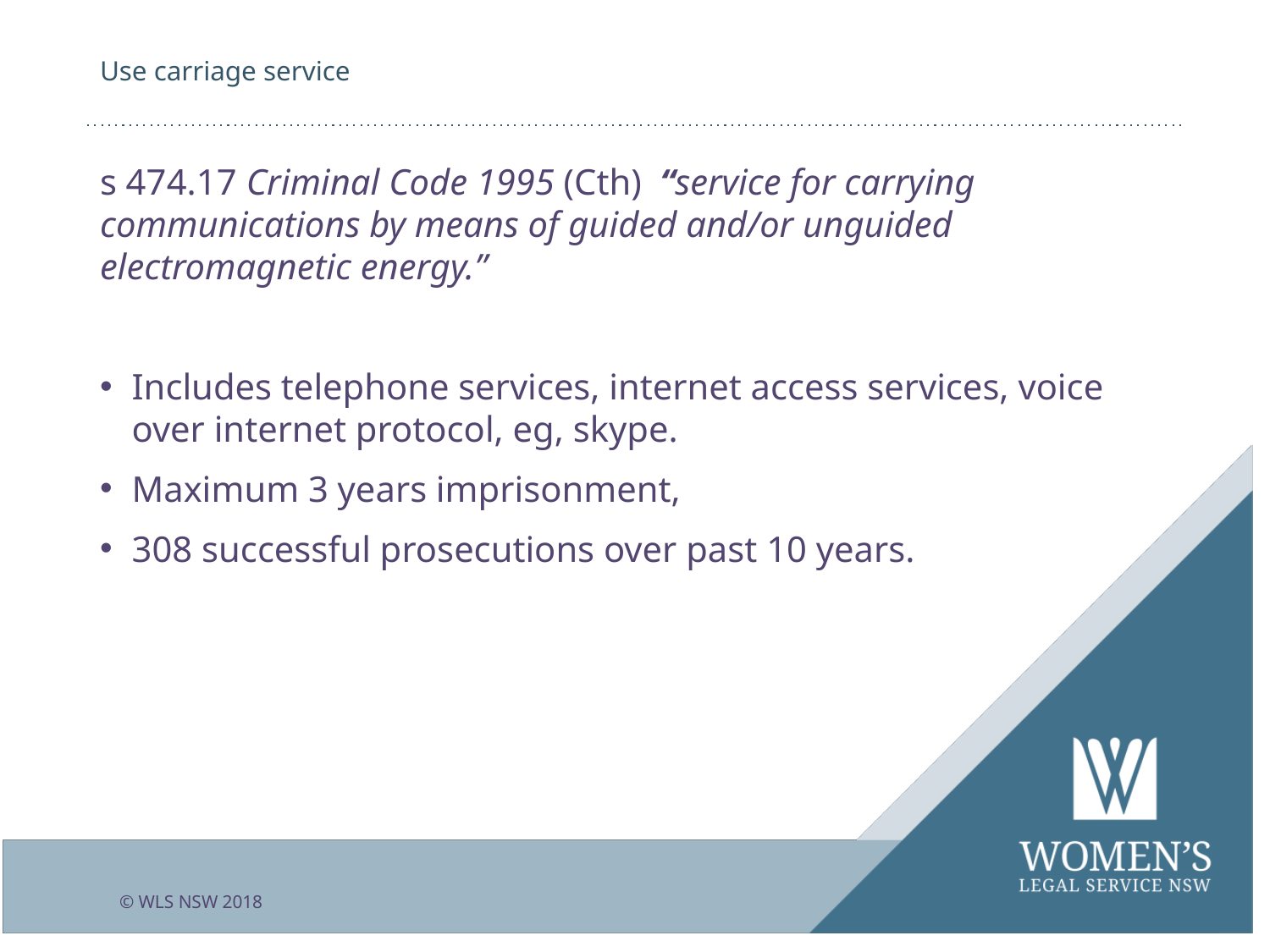

# Use carriage service
s 474.17 Criminal Code 1995 (Cth)  “service for carrying communications by means of guided and/or unguided electromagnetic energy.”

Includes telephone services, internet access services, voice over internet protocol, eg, skype.
Maximum 3 years imprisonment,
308 successful prosecutions over past 10 years.